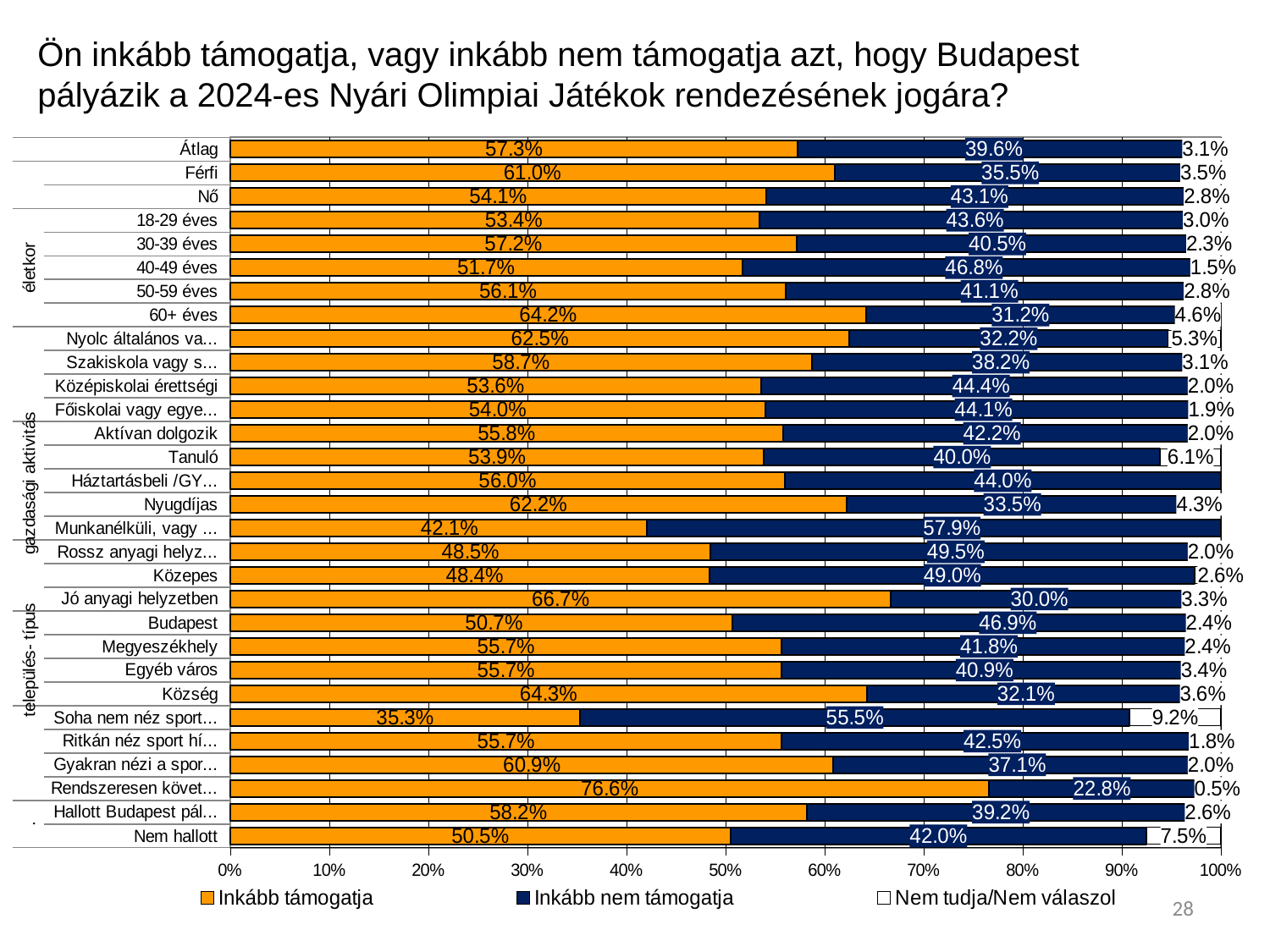

Ön inkább támogatja, vagy inkább nem támogatja azt, hogy Budapest pályázik a 2024-es Nyári Olimpiai Játékok rendezésének jogára?

### Chart

| Category | Inkább támogatja | Inkább nem támogatja | Nem tudja/Nem válaszol |
|---|---|---|---|
| Átlag | 0.573 | 0.396 | 0.031 |
| Férfi | 0.61 | 0.355 | 0.035 |
| Nő | 0.541 | 0.431 | 0.028 |
| 18-29 éves | 0.534 | 0.436 | 0.03 |
| 30-39 éves | 0.572 | 0.405 | 0.023 |
| 40-49 éves | 0.517 | 0.468 | 0.015 |
| 50-59 éves | 0.561 | 0.411 | 0.028 |
| 60+ éves | 0.642 | 0.312 | 0.046 |
| Nyolc általános vagy alacsonyabb | 0.625 | 0.322 | 0.053 |
| Szakiskola vagy szakmunkásképző | 0.587 | 0.382 | 0.031 |
| Középiskolai érettségi | 0.536 | 0.444 | 0.02 |
| Főiskolai vagy egyetemi diploma | 0.54 | 0.441 | 0.019 |
| Aktívan dolgozik | 0.558 | 0.422 | 0.02 |
| Tanuló | 0.539 | 0.4 | 0.061 |
| Háztartásbeli /GYES GYED | 0.56 | 0.44 | None |
| Nyugdíjas | 0.622 | 0.335 | 0.043 |
| Munkanélküli, vagy segélyből él | 0.421 | 0.579 | None |
| Rossz anyagi helyzetben élnek | 0.485 | 0.495 | 0.02 |
| Közepes | 0.484 | 0.49 | 0.026 |
| Jó anyagi helyzetben | 0.667 | 0.3 | 0.033 |
| Budapest | 0.507 | 0.469 | 0.024 |
| Megyeszékhely | 0.557 | 0.418 | 0.024 |
| Egyéb város | 0.557 | 0.409 | 0.034 |
| Község | 0.643 | 0.321 | 0.036 |
| Soha nem néz sporteseményeket és nem követi azokat a sajtóban | 0.353 | 0.555 | 0.092 |
| Ritkán néz sport híreket vagy eseményeket | 0.557 | 0.425 | 0.018 |
| Gyakran nézi a sporthíreket vagy látogat ki programokra | 0.609 | 0.371 | 0.02 |
| Rendszeresen követi a sporteseményeket (személyesen és a hírekben is) | 0.766 | 0.228 | 0.005 |
| Hallott Budapest pályázatáról | 0.582 | 0.392 | 0.026 |
| Nem hallott | 0.505 | 0.42 | 0.075 |
28